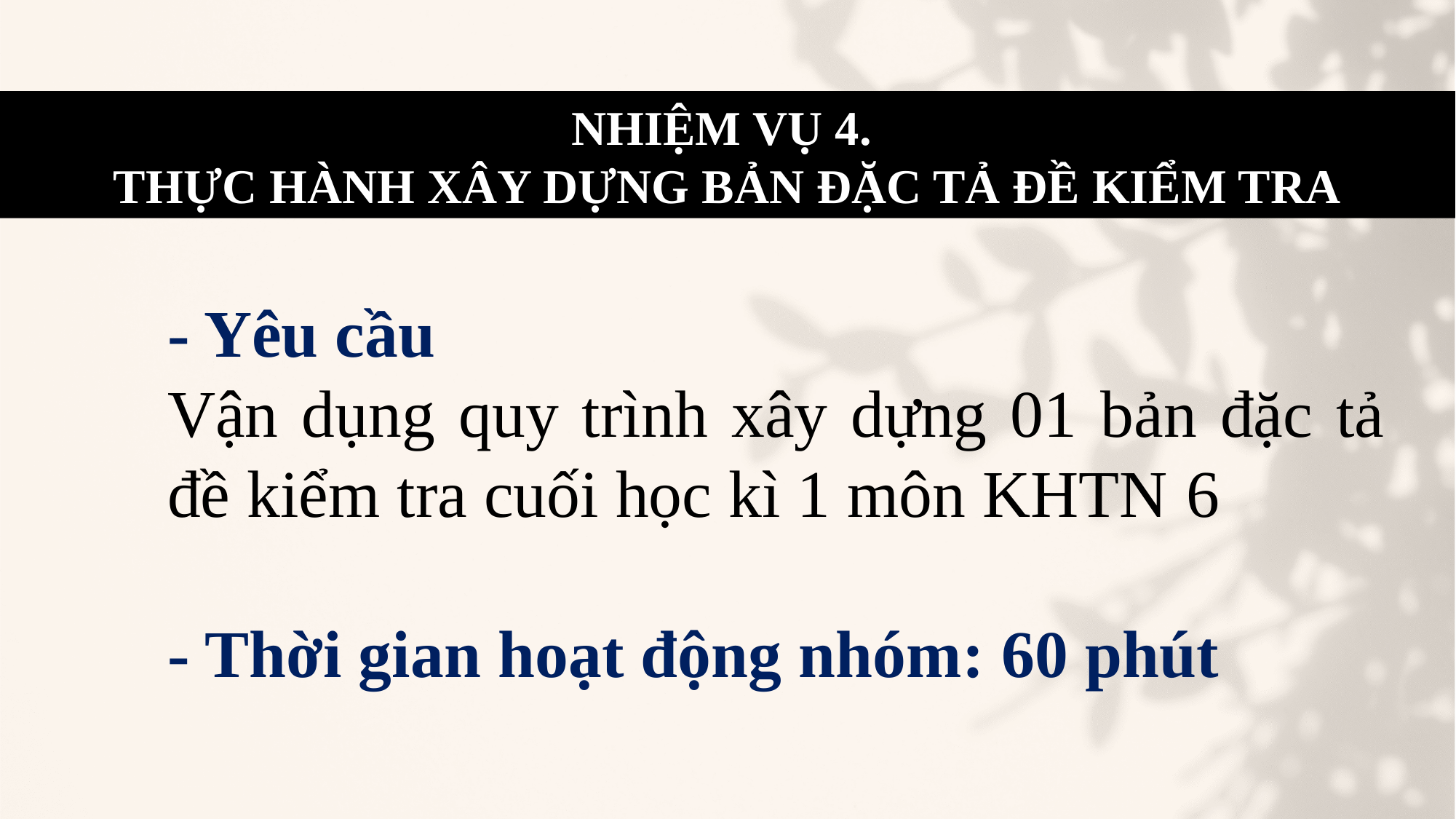

NHIỆM VỤ 4.
THỰC HÀNH XÂY DỰNG BẢN ĐẶC TẢ ĐỀ KIỂM TRA
- Yêu cầu
Vận dụng quy trình xây dựng 01 bản đặc tả đề kiểm tra cuối học kì 1 môn KHTN 6

- Thời gian hoạt động nhóm: 60 phút